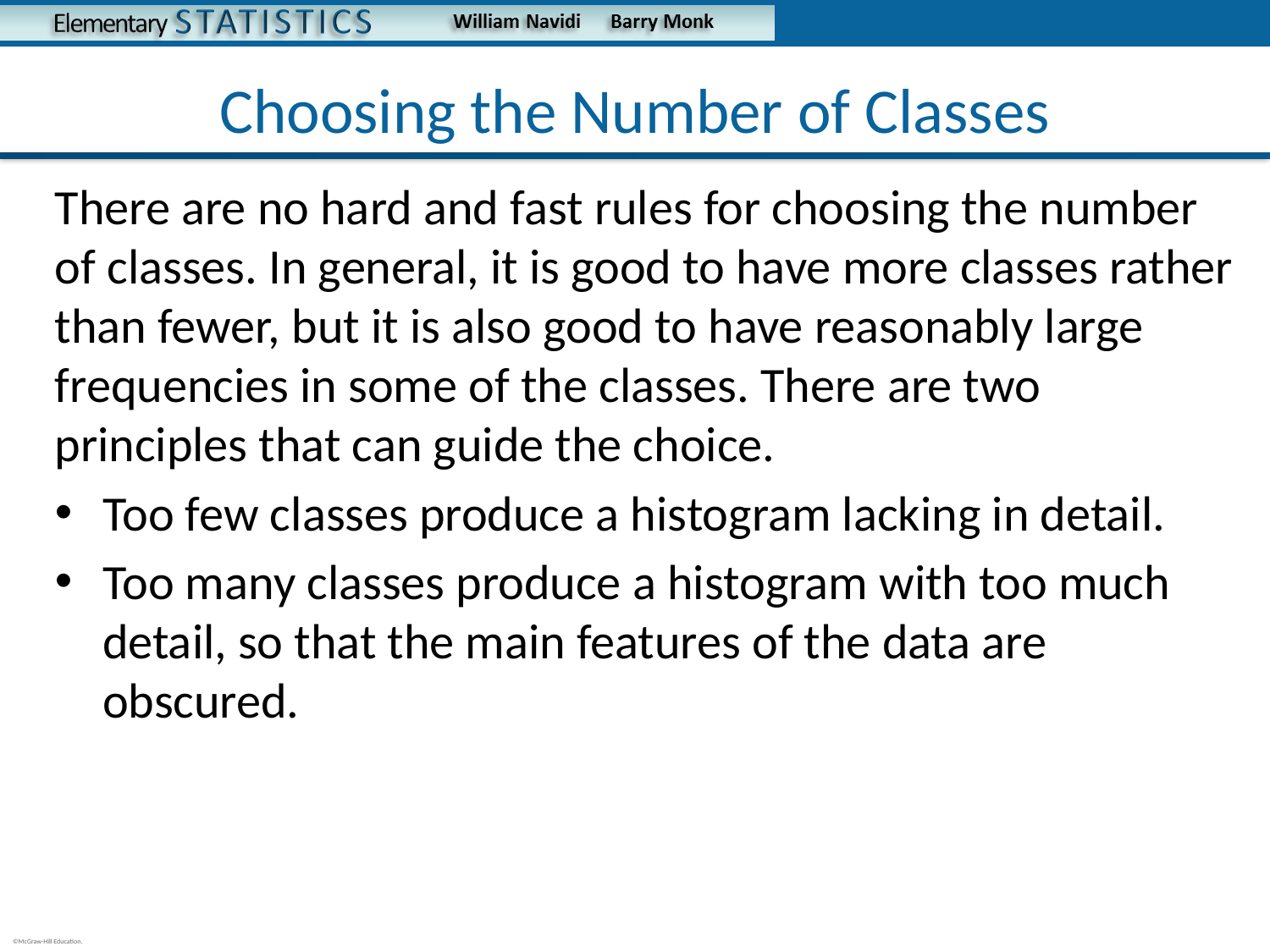

# Choosing the Number of Classes
There are no hard and fast rules for choosing the number of classes. In general, it is good to have more classes rather than fewer, but it is also good to have reasonably large frequencies in some of the classes. There are two principles that can guide the choice.
Too few classes produce a histogram lacking in detail.
Too many classes produce a histogram with too much detail, so that the main features of the data are obscured.